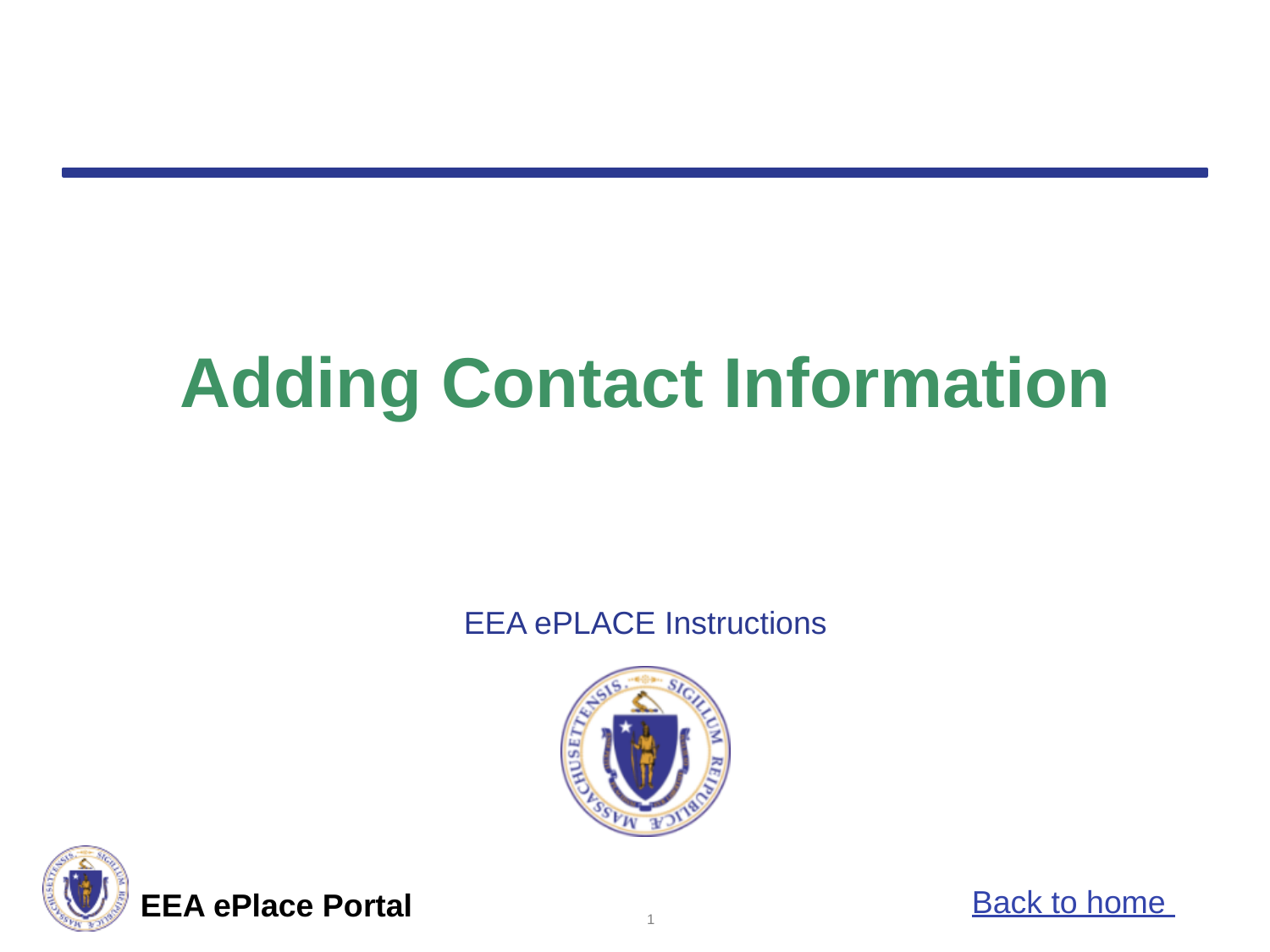

# Adding Contact Information

EEA ePLACE Instructions

Back to home
1